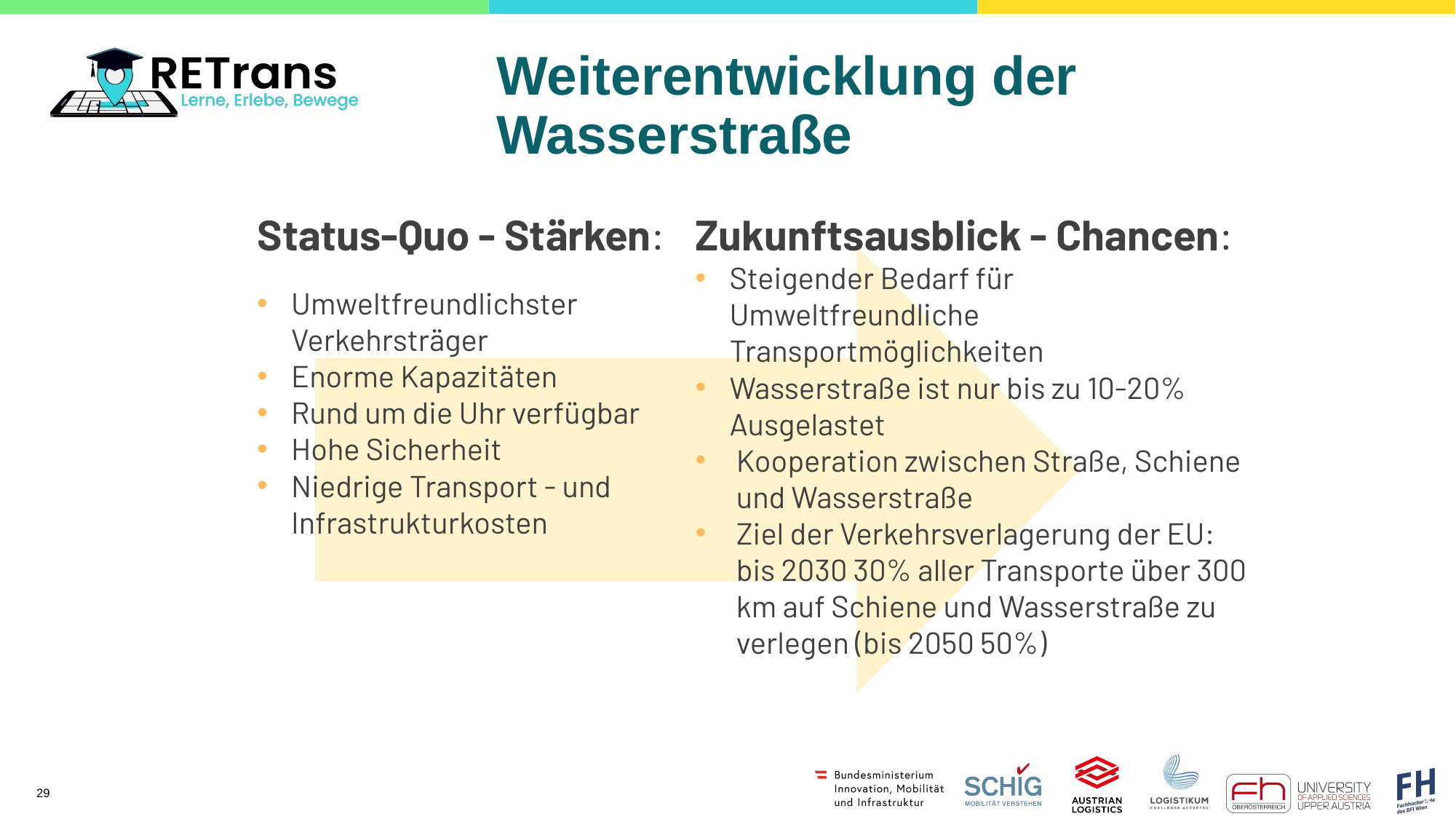

# Weiterentwicklung der Wasserstraße
Status-Quo - Stärken:

Umweltfreundlichster Verkehrsträger
Enorme Kapazitäten
Rund um die Uhr verfügbar
Hohe Sicherheit
Niedrige Transport - und Infrastrukturkosten
Zukunftsausblick - Chancen:
Steigender Bedarf für Umweltfreundliche Transportmöglichkeiten
Wasserstraße ist nur bis zu 10-20% Ausgelastet
Kooperation zwischen Straße, Schiene und Wasserstraße
Ziel der Verkehrsverlagerung der EU:  bis 2030 30% aller Transporte über 300 km auf Schiene und Wasserstraße zu verlegen (bis 2050 50%)

Feb-26
29